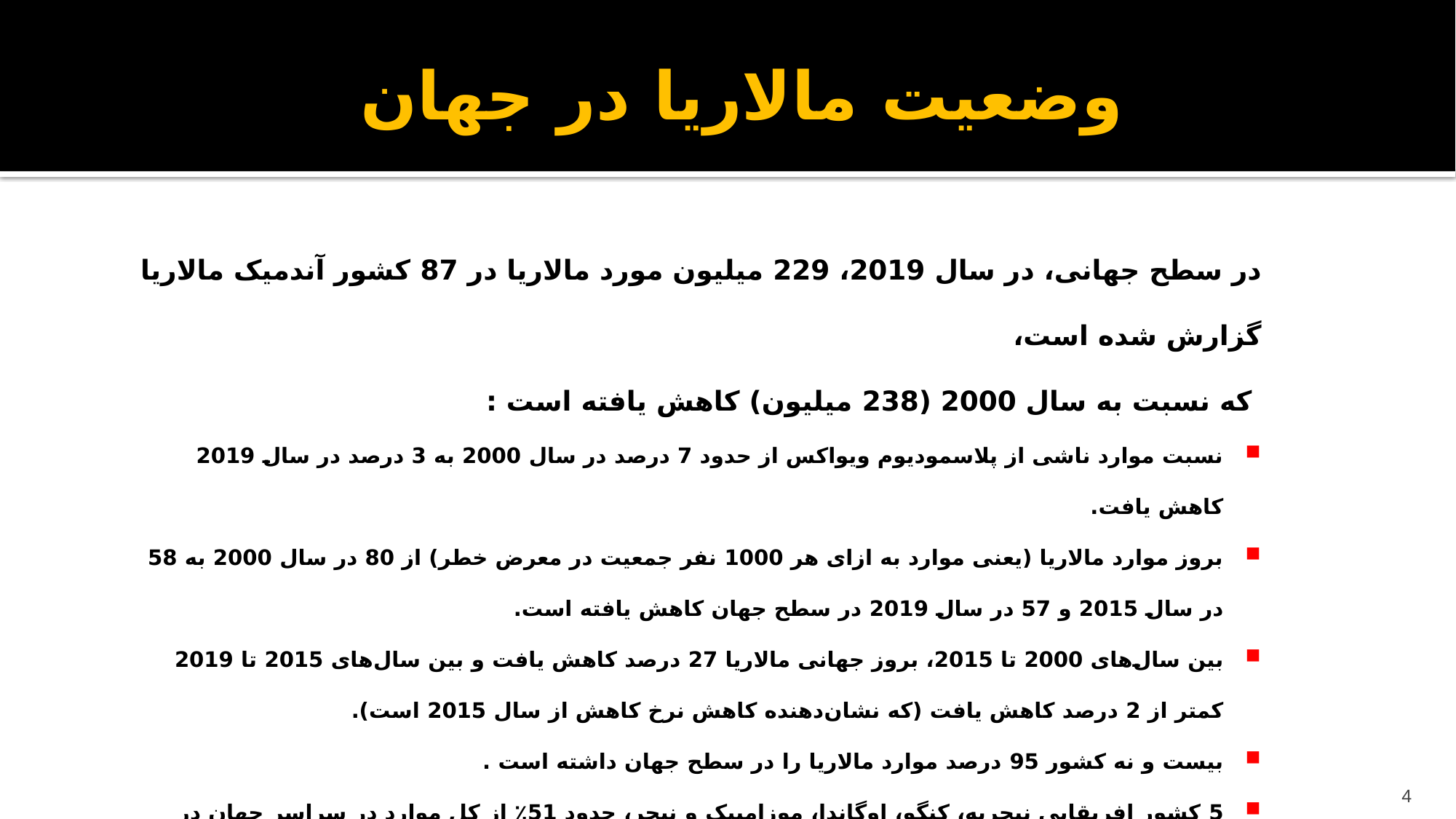

# وضعیت مالاریا در جهان
در سطح جهانی، در سال 2019، 229 میلیون مورد مالاریا در 87 کشور آندمیک مالاریا گزارش شده است،
 که نسبت به سال 2000 (238 میلیون) کاهش یافته است :
نسبت موارد ناشی از پلاسمودیوم ویواکس از حدود 7 درصد در سال 2000 به 3 درصد در سال 2019 کاهش یافت.
بروز موارد مالاریا (یعنی موارد به ازای هر 1000 نفر جمعیت در معرض خطر) از 80 در سال 2000 به 58 در سال 2015 و 57 در سال 2019 در سطح جهان کاهش یافته است.
بین سال‌های 2000 تا 2015، بروز جهانی مالاریا 27 درصد کاهش یافت و بین سال‌های 2015 تا 2019 کمتر از 2 درصد کاهش یافت (که نشان‌دهنده کاهش نرخ کاهش از سال 2015 است).
بیست و نه کشور 95 درصد موارد مالاریا را در سطح جهان داشته است .
5 کشور افریقایی نیجریه، کنگو، اوگاندا، موزامبیک و نیجر، حدود 51٪ از کل موارد در سراسر جهان در سال 2019 را به خود اختصاص داده‌اند.
منطقه آفریقا سازمان بهداشت جهانی با حدود 215 میلیون مورد در سال 2019، حدود 94 درصد موارد را به خود اختصاص داده است.

4